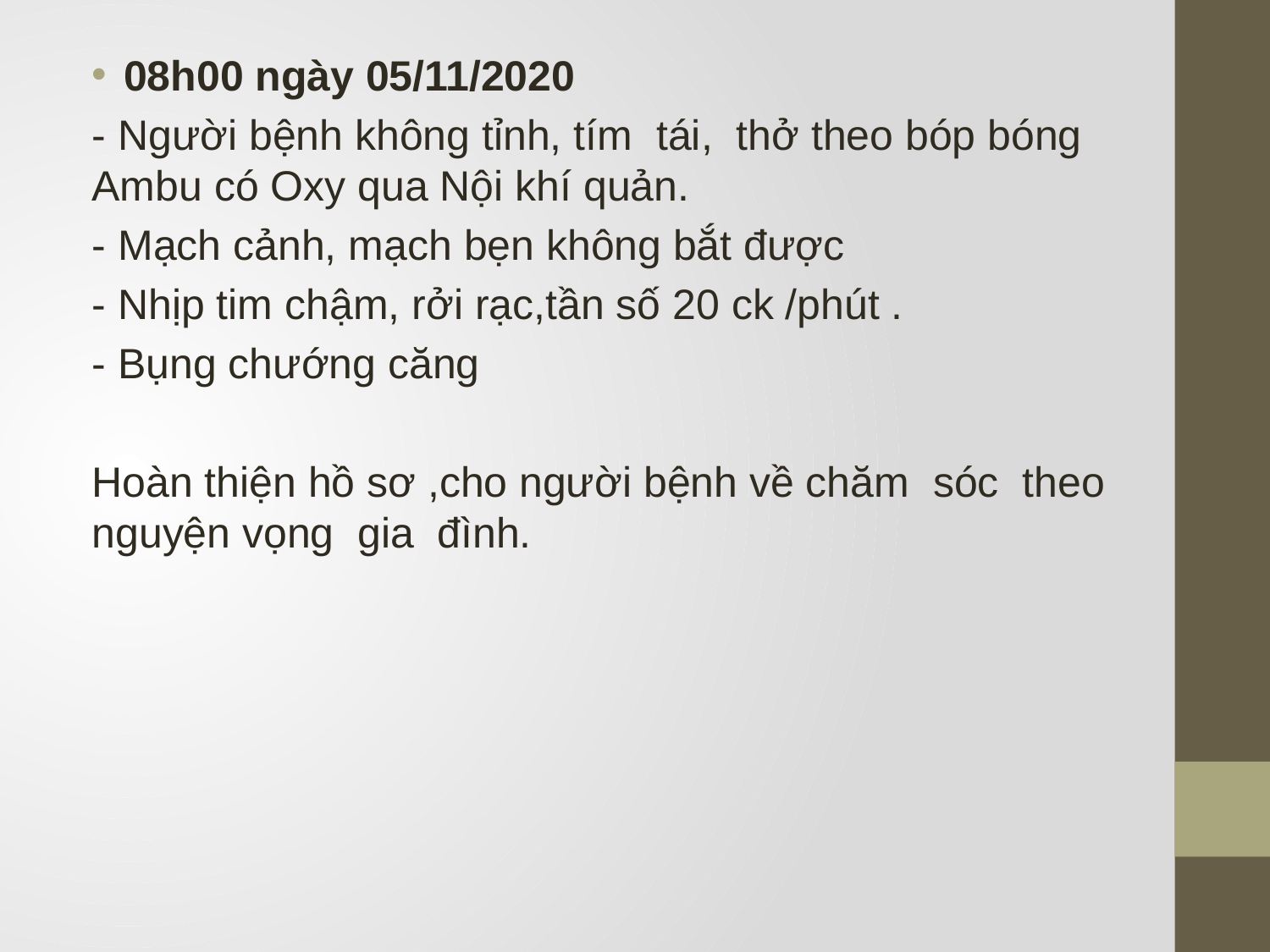

08h00 ngày 05/11/2020
- Người bệnh không tỉnh, tím  tái,  thở theo bóp bóng Ambu có Oxy qua Nội khí quản.
- Mạch cảnh, mạch bẹn không bắt được
- Nhịp tim chậm, rởi rạc,tần số 20 ck /phút .
- Bụng chướng căng

Hoàn thiện hồ sơ ,cho người bệnh về chăm  sóc  theo nguyện vọng  gia  đình.